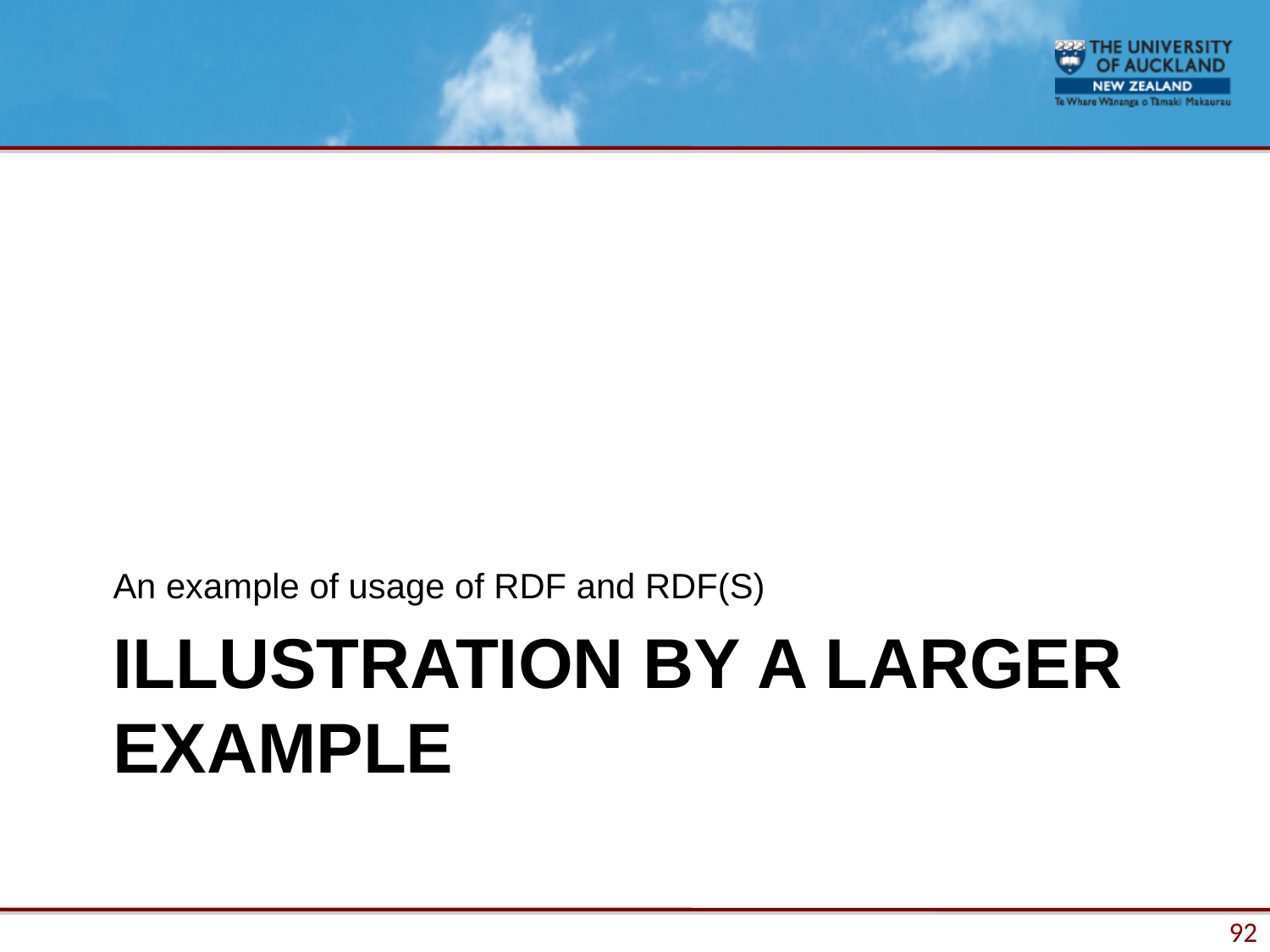

An example of usage of RDF and RDF(S)
# ILLUSTRATION BY A LARGER EXAMPLE